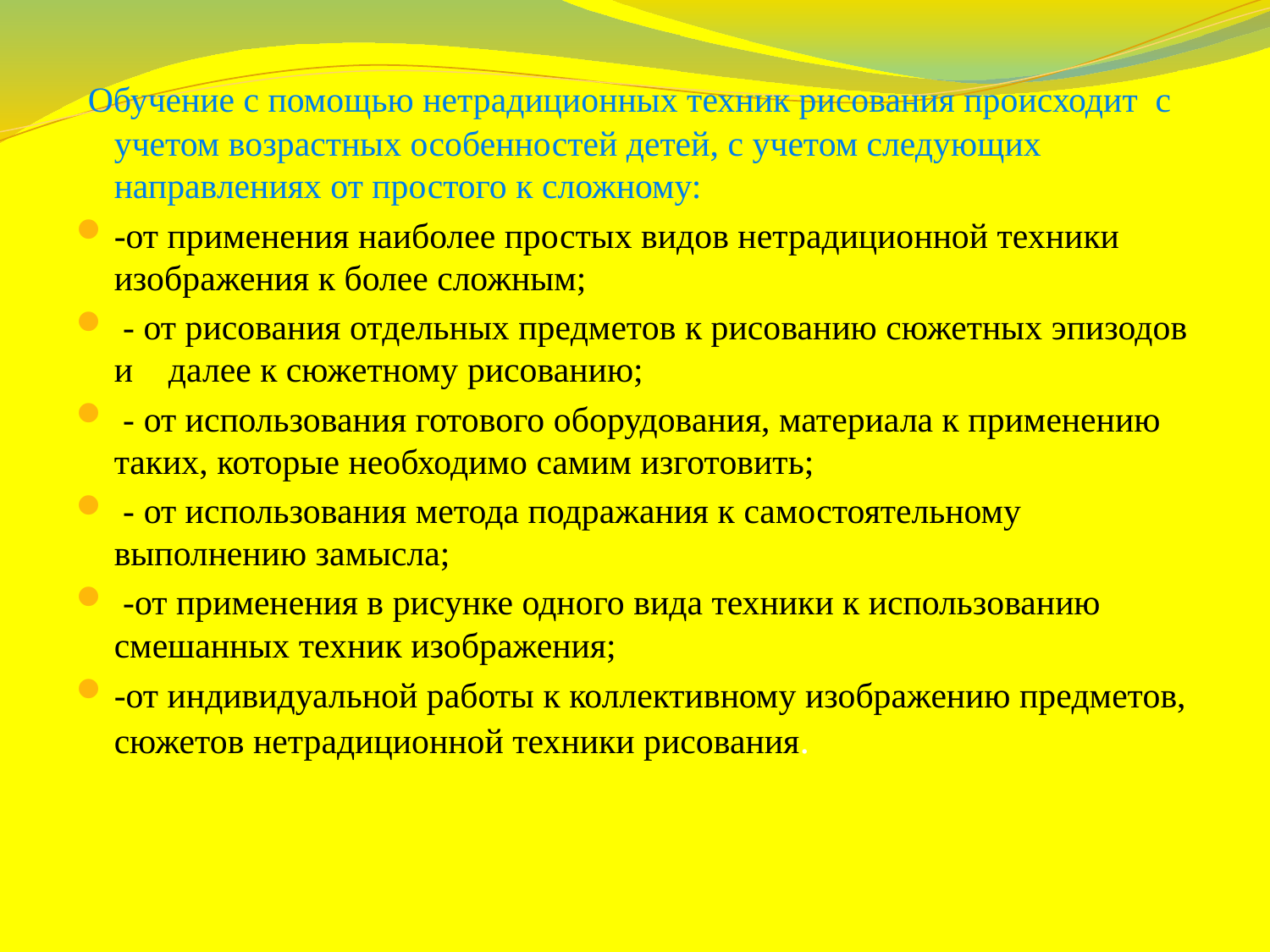

Обучение с помощью нетрадиционных техник рисования происходит  с учетом возрастных особенностей детей, с учетом следующих направлениях от простого к сложному:
-от применения наиболее простых видов нетрадиционной техники изображения к более сложным;
 - от рисования отдельных предметов к рисованию сюжетных эпизодов и    далее к сюжетному рисованию;
 - от использования готового оборудования, материала к применению таких, которые необходимо самим изготовить;
 - от использования метода подражания к самостоятельному выполнению замысла;
 -от применения в рисунке одного вида техники к использованию смешанных техник изображения;
-от индивидуальной работы к коллективному изображению предметов, сюжетов нетрадиционной техники рисования.